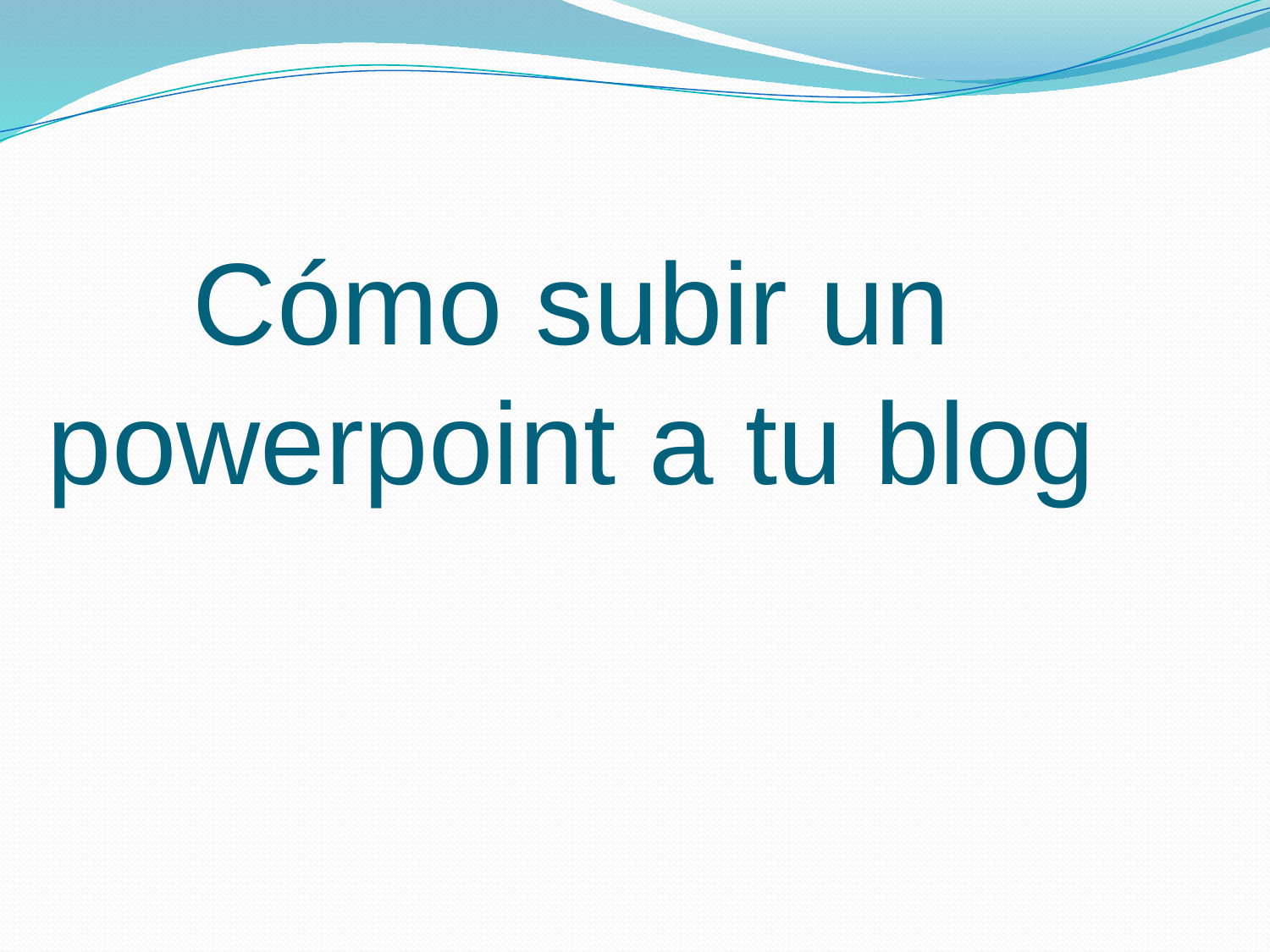

Cómo subir un powerpoint a tu blog